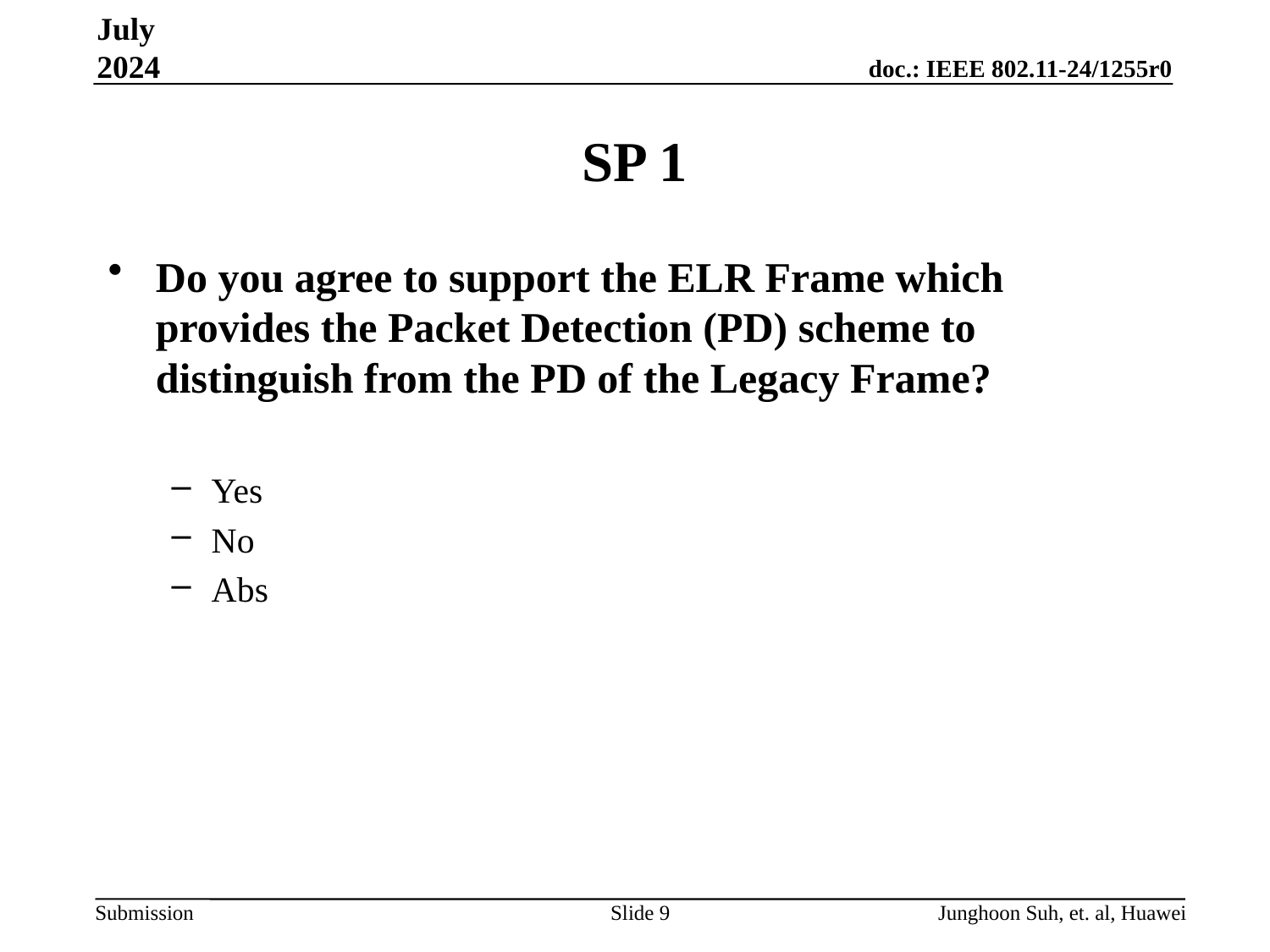

July 2024
# SP 1
Do you agree to support the ELR Frame which provides the Packet Detection (PD) scheme to distinguish from the PD of the Legacy Frame?

Yes
No
Abs
Slide 9
Junghoon Suh, et. al, Huawei